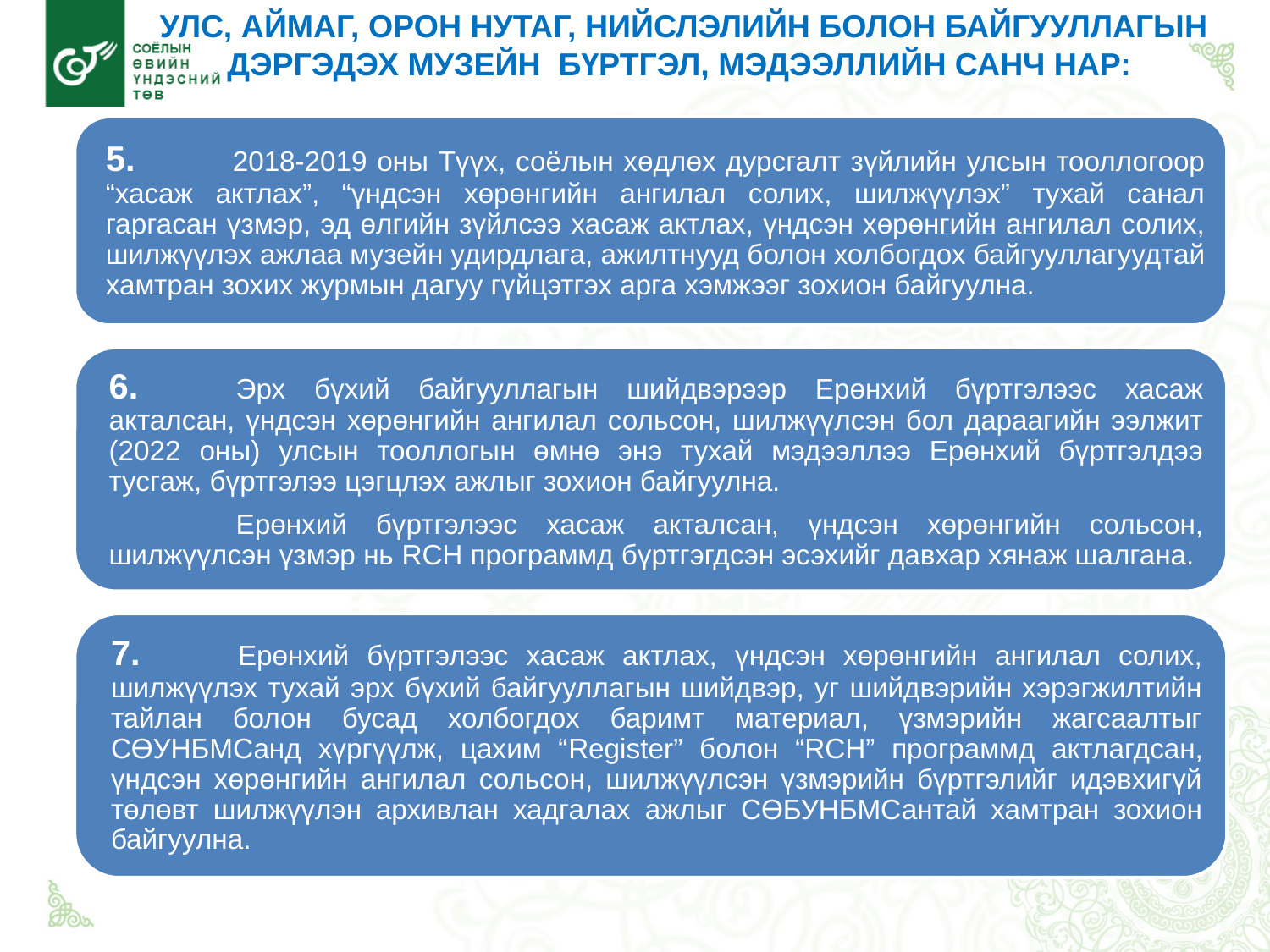

УЛС, АЙМАГ, ОРОН НУТАГ, НИЙСЛЭЛИЙН БОЛОН БАЙГУУЛЛАГЫН ДЭРГЭДЭХ МУЗЕЙН  БҮРТГЭЛ, МЭДЭЭЛЛИЙН САНЧ НАР:
5.	2018-2019 оны Түүх, соёлын хөдлөх дурсгалт зүйлийн улсын тооллогоор “хасаж актлах”, “үндсэн хөрөнгийн ангилал солих, шилжүүлэх” тухай санал гаргасан үзмэр, эд өлгийн зүйлсээ хасаж актлах, үндсэн хөрөнгийн ангилал солих, шилжүүлэх ажлаа музейн удирдлага, ажилтнууд болон холбогдох байгууллагуудтай хамтран зохих журмын дагуу гүйцэтгэх арга хэмжээг зохион байгуулна.
6.	Эрх бүхий байгууллагын шийдвэрээр Ерөнхий бүртгэлээс хасаж акталсан, үндсэн хөрөнгийн ангилал сольсон, шилжүүлсэн бол дараагийн ээлжит (2022 оны) улсын тооллогын өмнө энэ тухай мэдээллээ Ерөнхий бүртгэлдээ тусгаж, бүртгэлээ цэгцлэх ажлыг зохион байгуулна.
	Ерөнхий бүртгэлээс хасаж акталсан, үндсэн хөрөнгийн сольсон, шилжүүлсэн үзмэр нь RCH программд бүртгэгдсэн эсэхийг давхар хянаж шалгана.
7.	Ерөнхий бүртгэлээс хасаж актлах, үндсэн хөрөнгийн ангилал солих, шилжүүлэх тухай эрх бүхий байгууллагын шийдвэр, уг шийдвэрийн хэрэгжилтийн тайлан болон бусад холбогдох баримт материал, үзмэрийн жагсаалтыг СӨУНБМСанд хүргүүлж, цахим “Register” болон “RCH” программд актлагдсан, үндсэн хөрөнгийн ангилал сольсон, шилжүүлсэн үзмэрийн бүртгэлийг идэвхигүй төлөвт шилжүүлэн архивлан хадгалах ажлыг СӨБУНБМСантай хамтран зохион байгуулна.